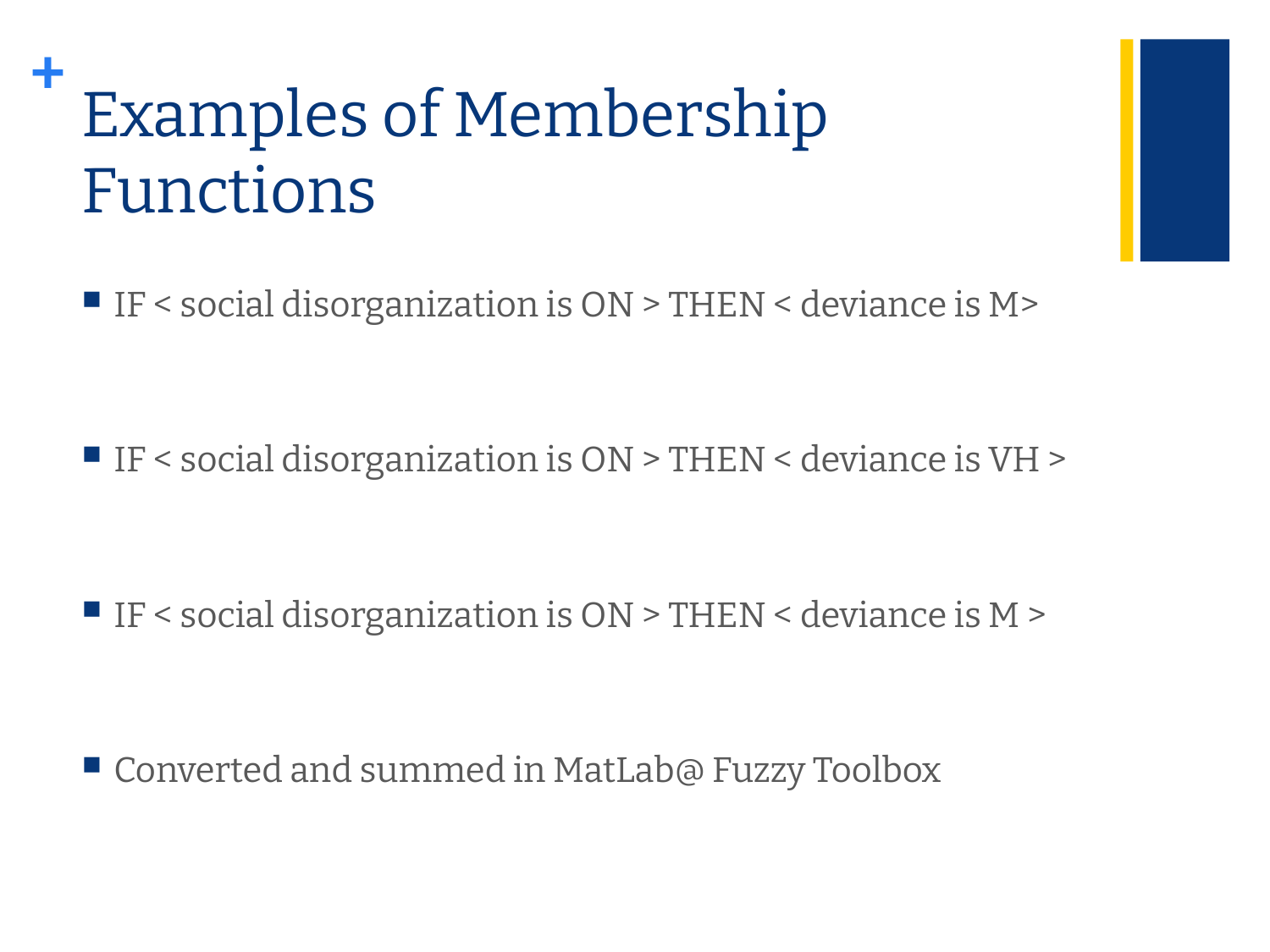

# Examples of Membership Functions
IF < social disorganization is ON > THEN < deviance is M>

IF < social disorganization is ON > THEN < deviance is VH >

IF < social disorganization is ON > THEN < deviance is M >

Converted and summed in MatLab@ Fuzzy Toolbox